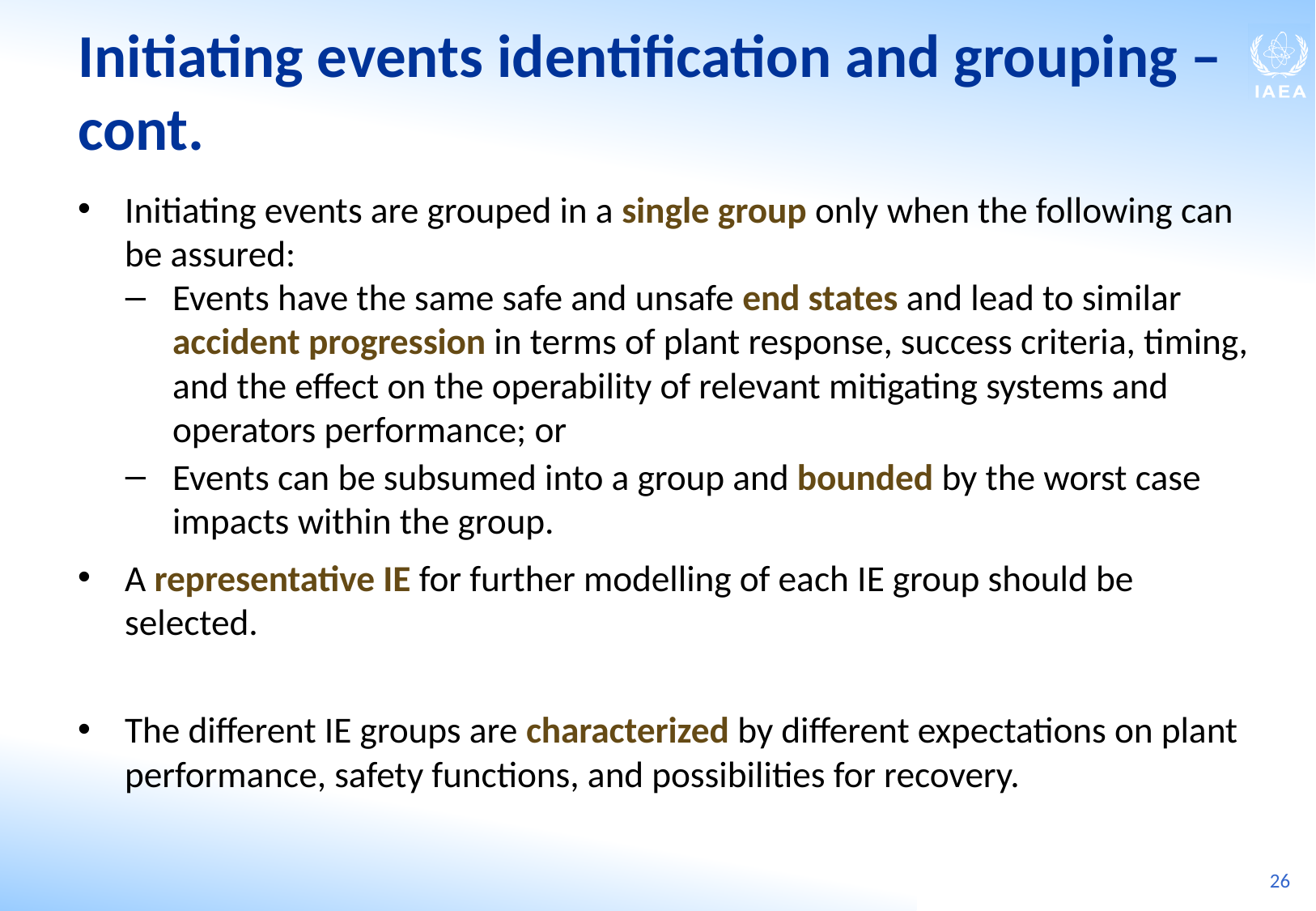

Initiating events identification and grouping ‒ cont.
Initiating events are grouped in a single group only when the following can be assured:
Events have the same safe and unsafe end states and lead to similar accident progression in terms of plant response, success criteria, timing, and the effect on the operability of relevant mitigating systems and operators performance; or
Events can be subsumed into a group and bounded by the worst case impacts within the group.
A representative IE for further modelling of each IE group should be selected.

The different IE groups are characterized by different expectations on plant performance, safety functions, and possibilities for recovery.
26